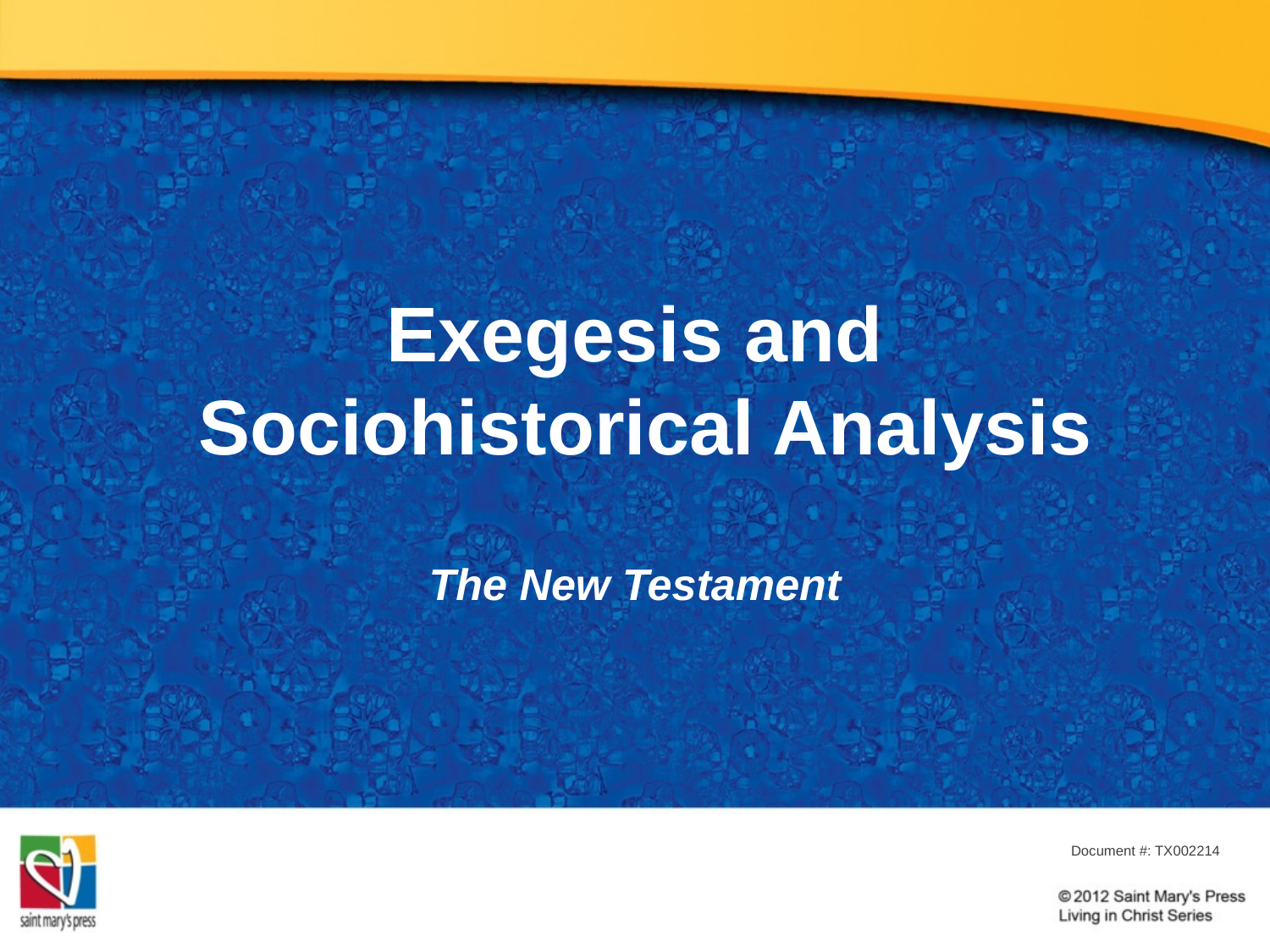

# Exegesis and Sociohistorical Analysis
The New Testament
Document #: TX002214